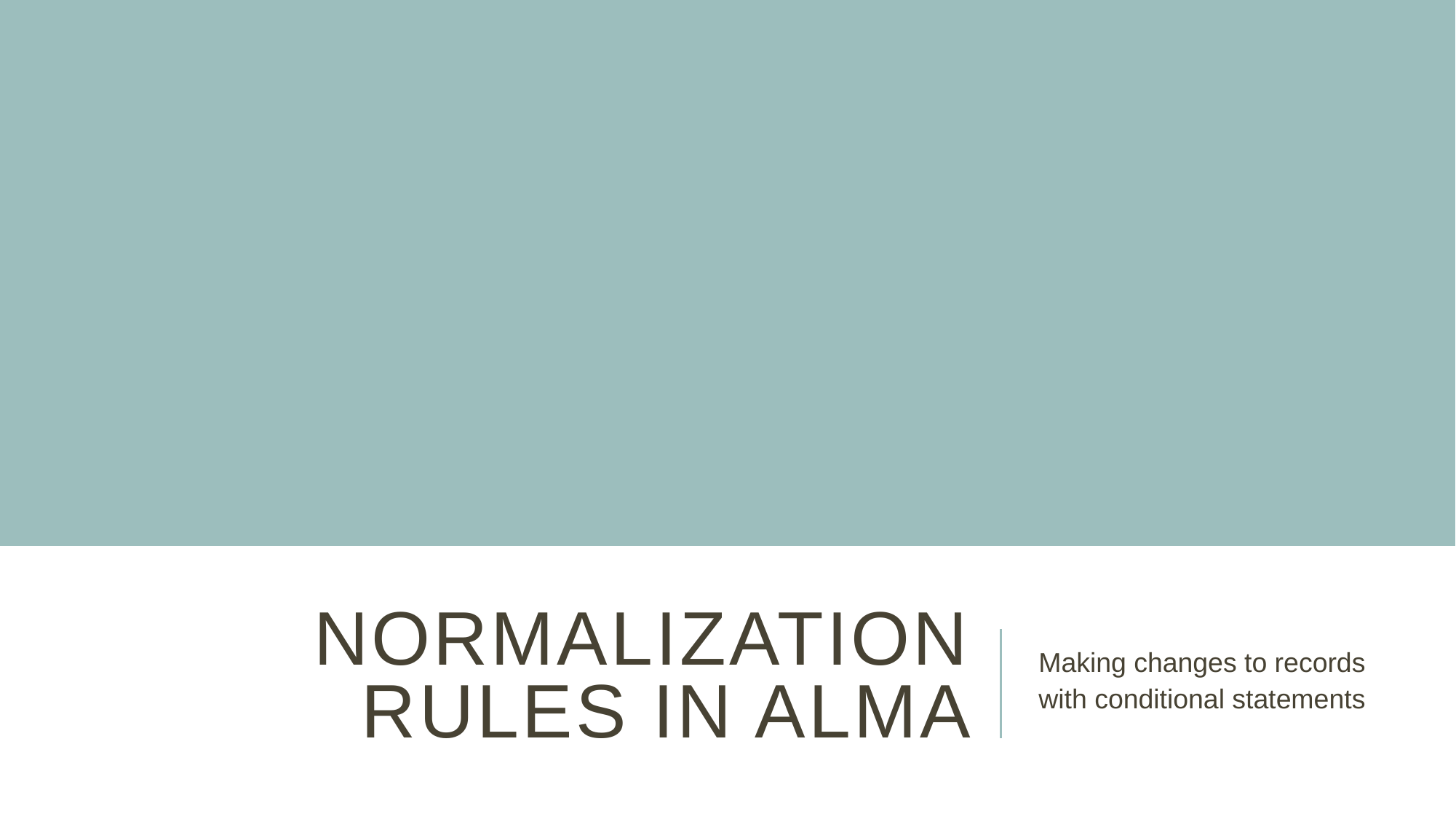

# Normalization rules in alma
Making changes to records
with conditional statements